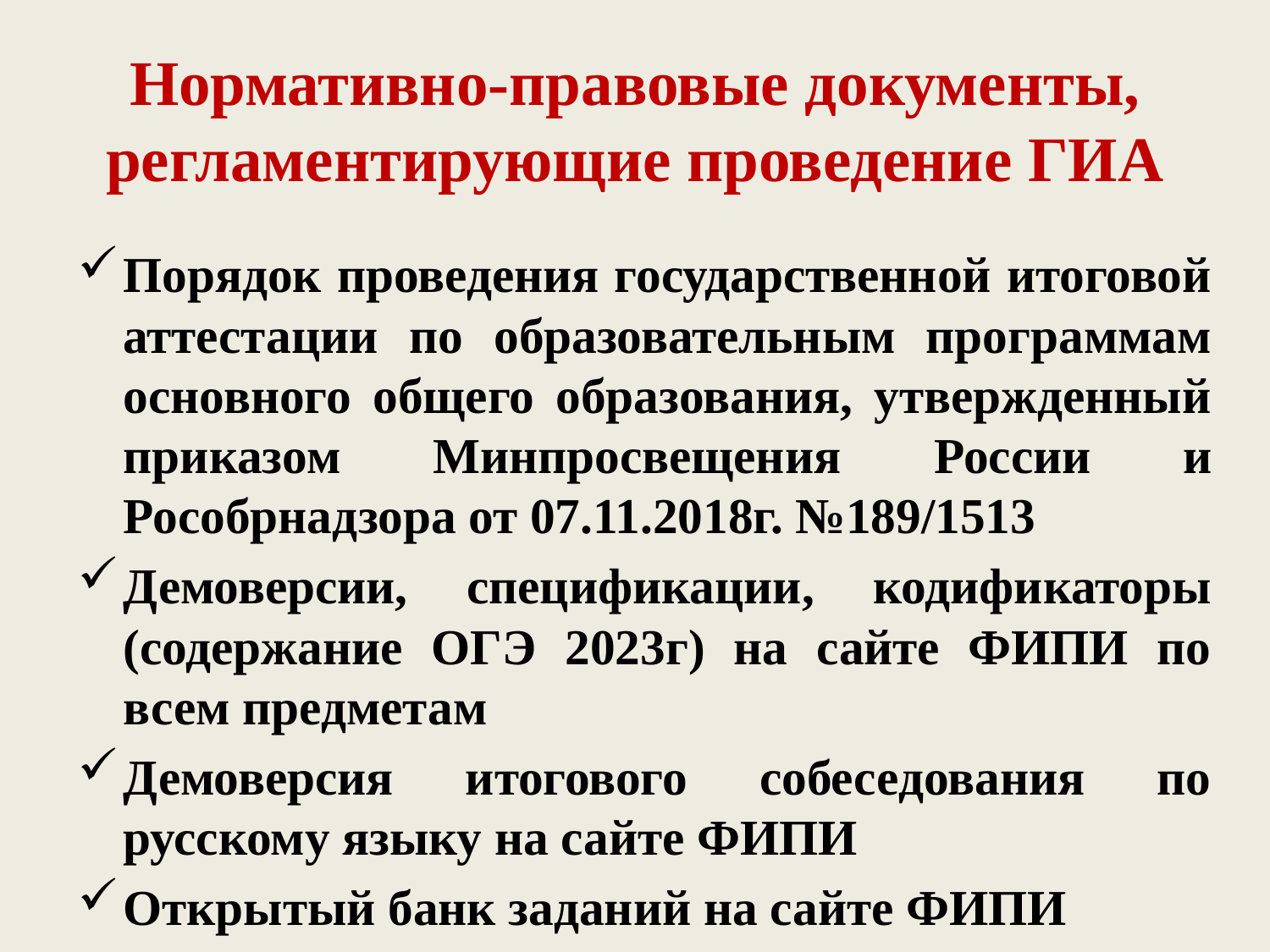

# Нормативно-правовые документы, регламентирующие проведение ГИА
Порядок проведения государственной итоговой аттестации по образовательным программам основного общего образования, утвержденный приказом Минпросвещения России и Рособрнадзора от 07.11.2018г. №189/1513
Демоверсии, спецификации, кодификаторы (содержание ОГЭ 2023г) на сайте ФИПИ по всем предметам
Демоверсия итогового собеседования по русскому языку на сайте ФИПИ
Открытый банк заданий на сайте ФИПИ